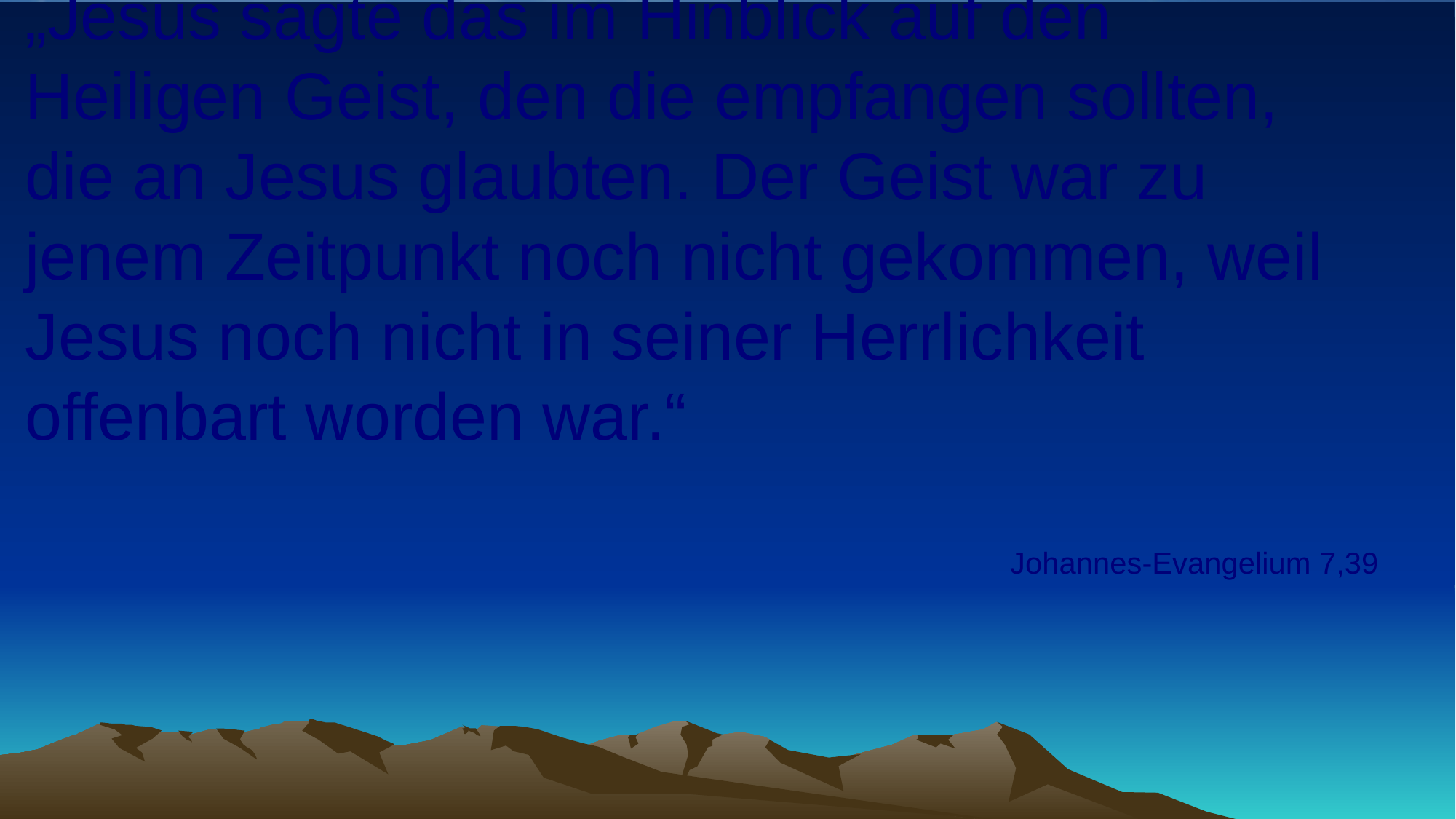

# „Jesus sagte das im Hinblick auf den Heiligen Geist, den die empfangen sollten, die an Jesus glaubten. Der Geist war zu jenem Zeitpunkt noch nicht gekommen, weil Jesus noch nicht in seiner Herrlichkeit offenbart worden war.“
Johannes-Evangelium 7,39